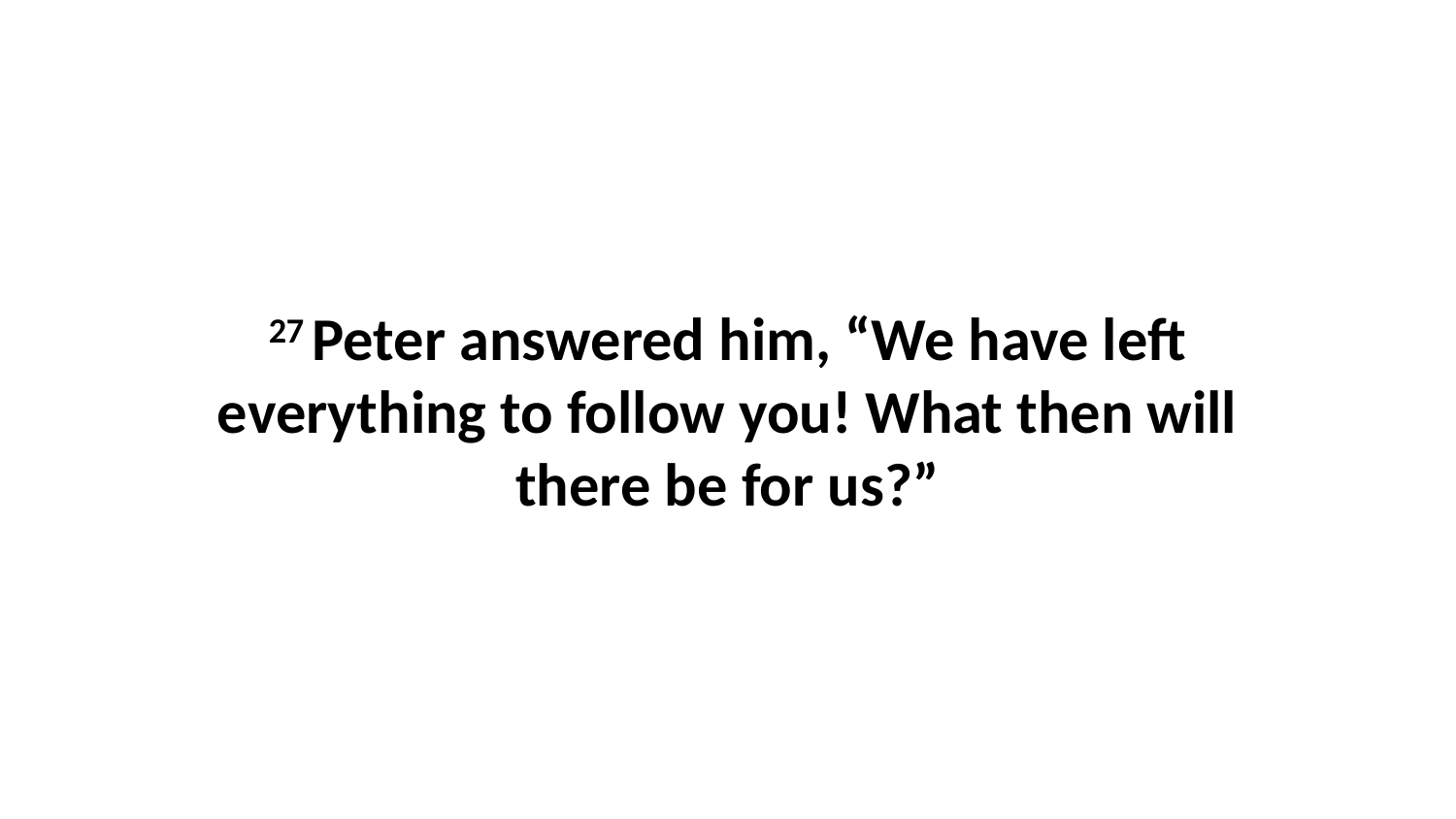

27 Peter answered him, “We have left everything to follow you! What then will there be for us?”